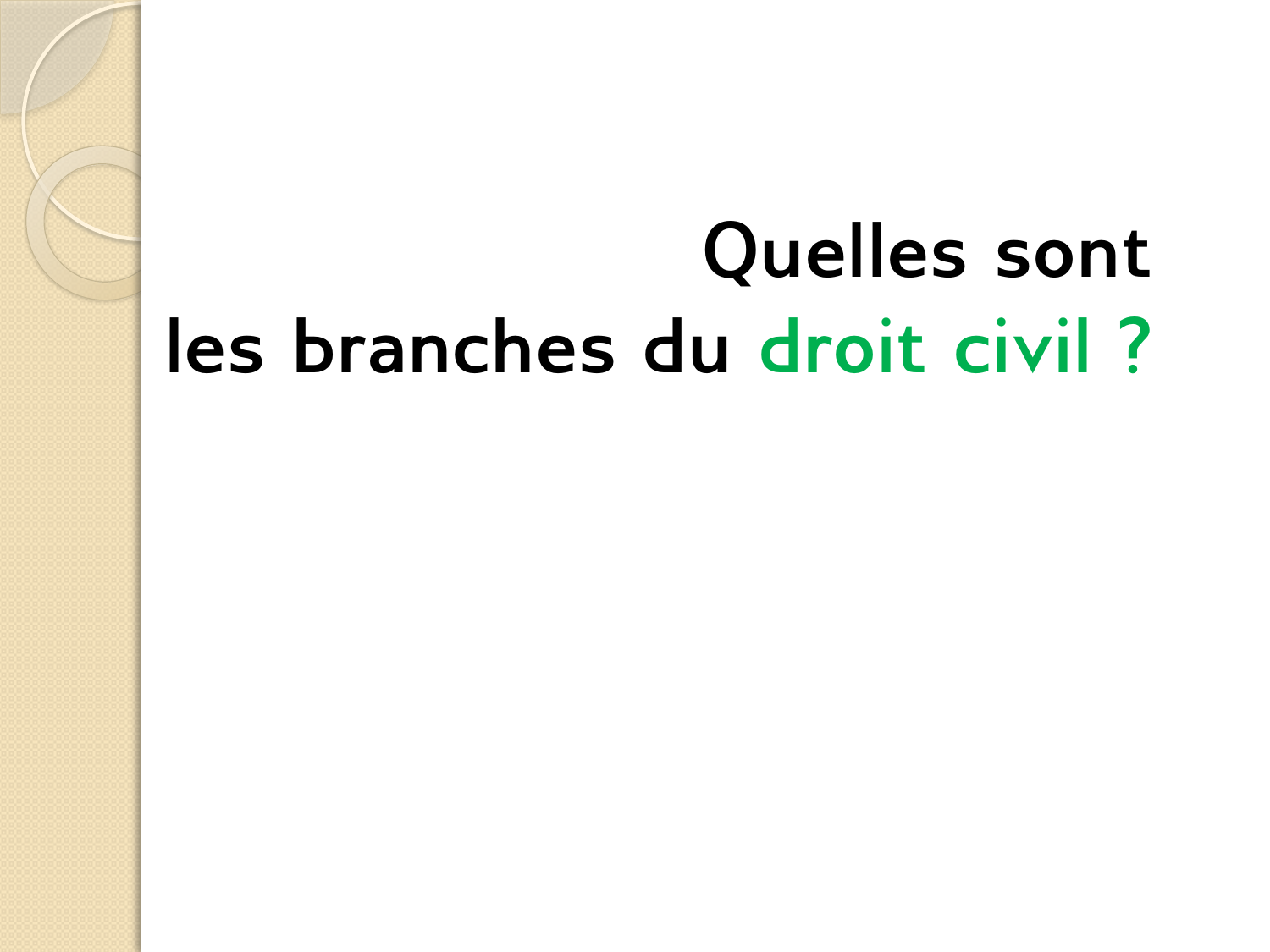

Quelles sont
les branches du droit civil ?